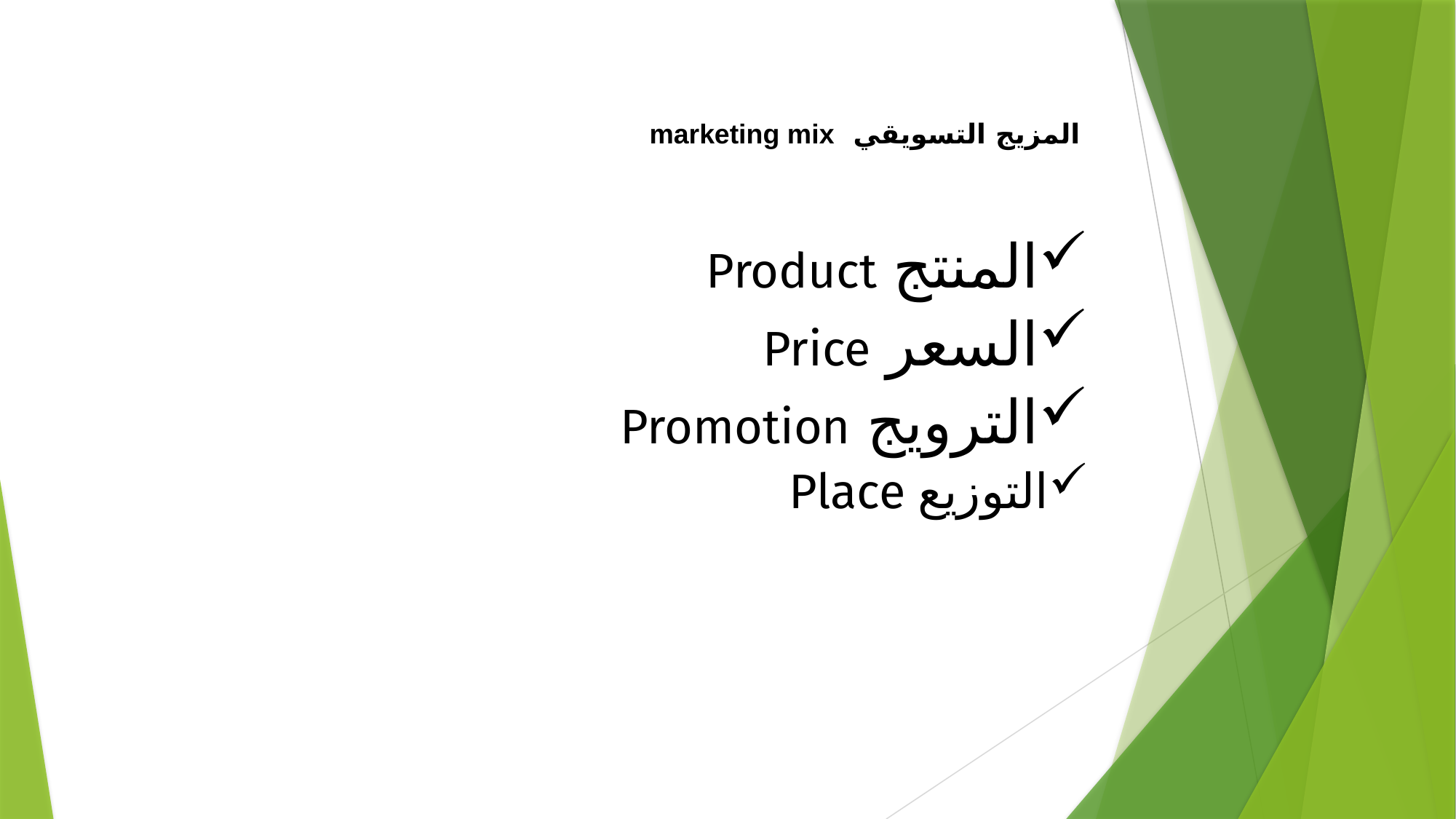

المزيج التسويقي  marketing mix
المنتج Product
السعر Price
الترويج Promotion
التوزيع Place